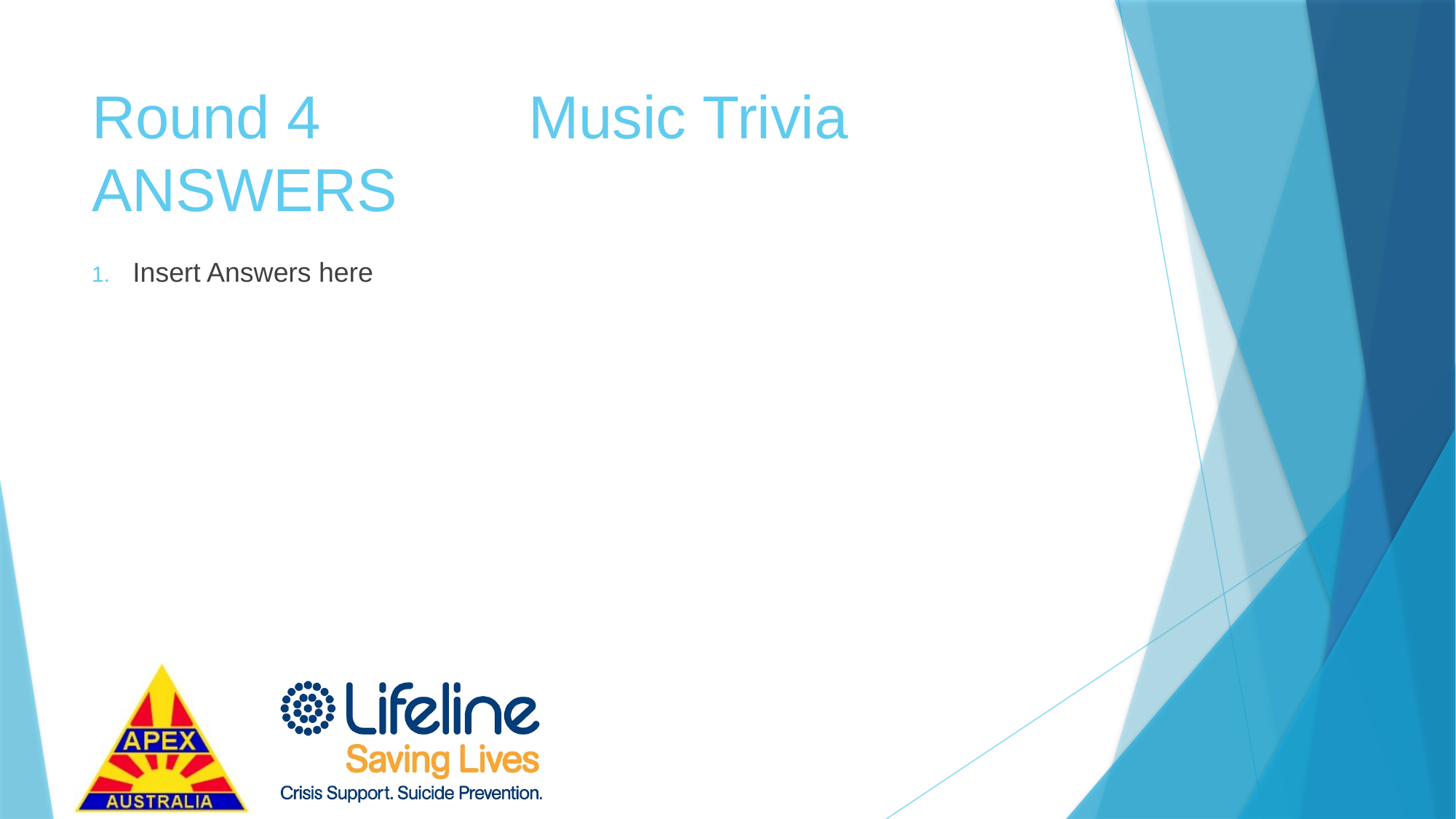

# Round 4		Music Trivia ANSWERS
Insert Answers here